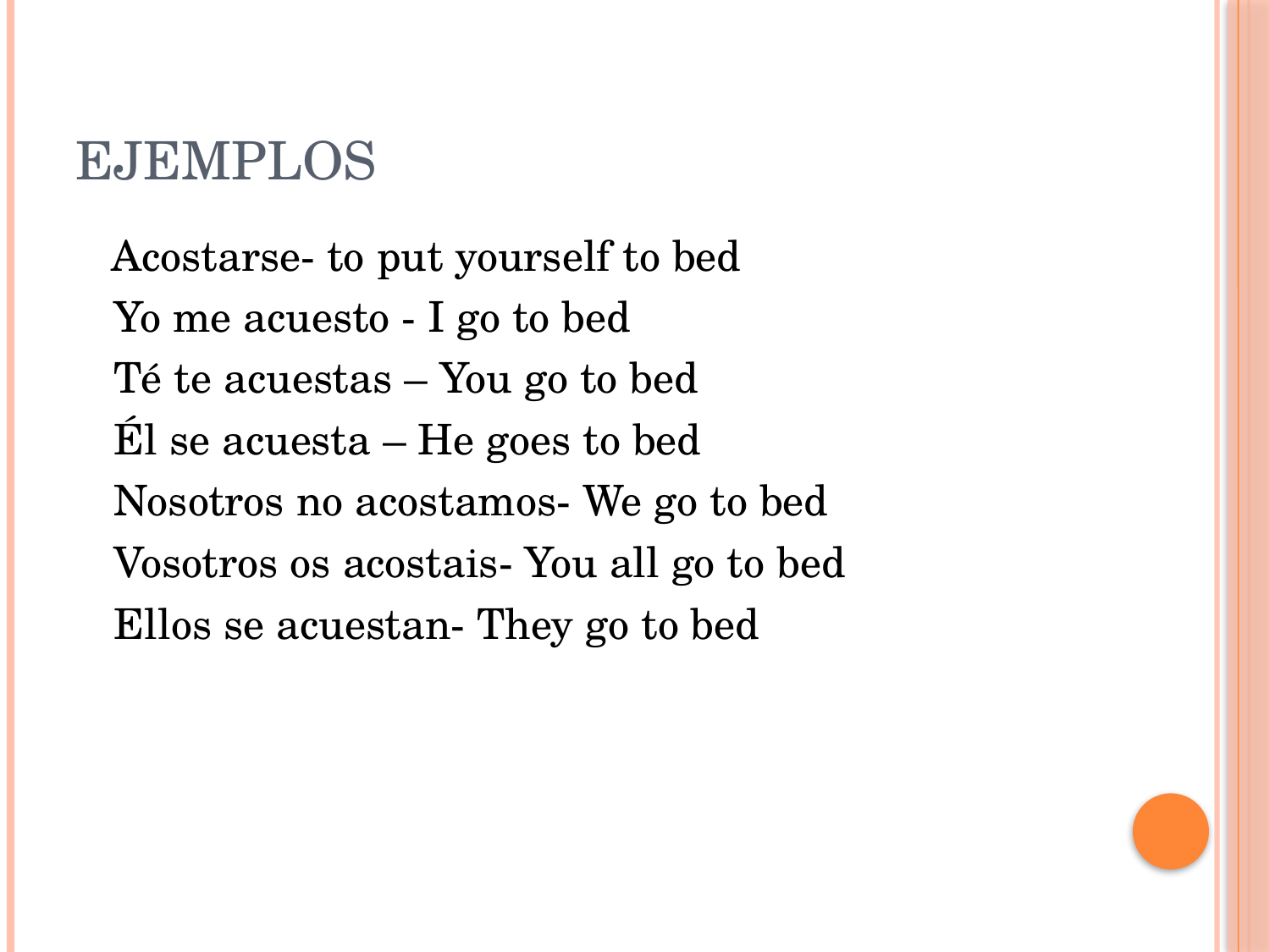

# ejemplos
   Acostarse- to put yourself to bed
	Yo me acuesto - I go to bed
	Té te acuestas – You go to bed
	Él se acuesta – He goes to bed
	Nosotros no acostamos- We go to bed
	Vosotros os acostais- You all go to bed
	Ellos se acuestan- They go to bed